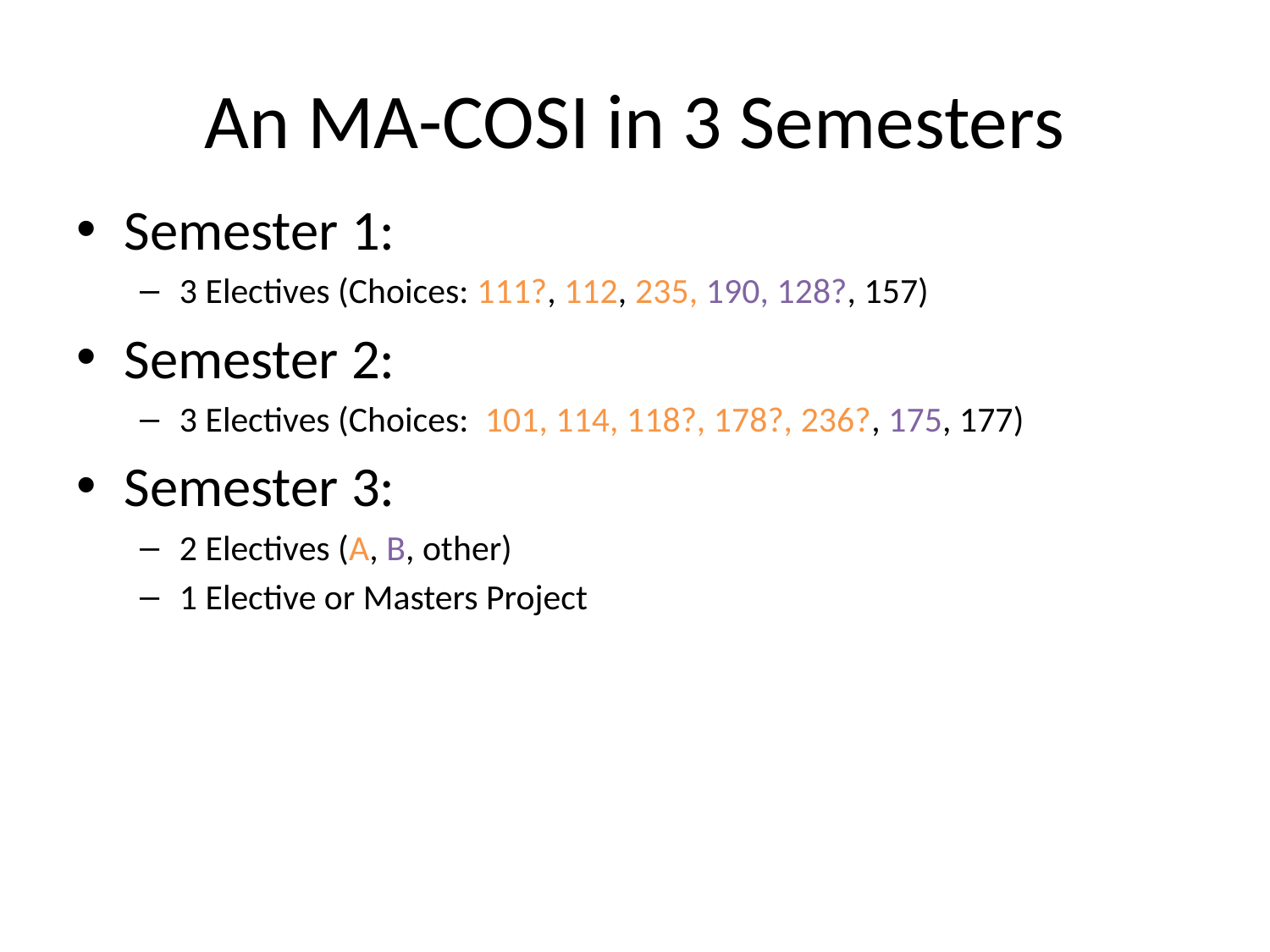

# An MA-COSI in 3 Semesters
Semester 1:
3 Electives (Choices: 111?, 112, 235, 190, 128?, 157)
Semester 2:
3 Electives (Choices:  101, 114, 118?, 178?, 236?, 175, 177)
Semester 3:
2 Electives (A, B, other)
1 Elective or Masters Project